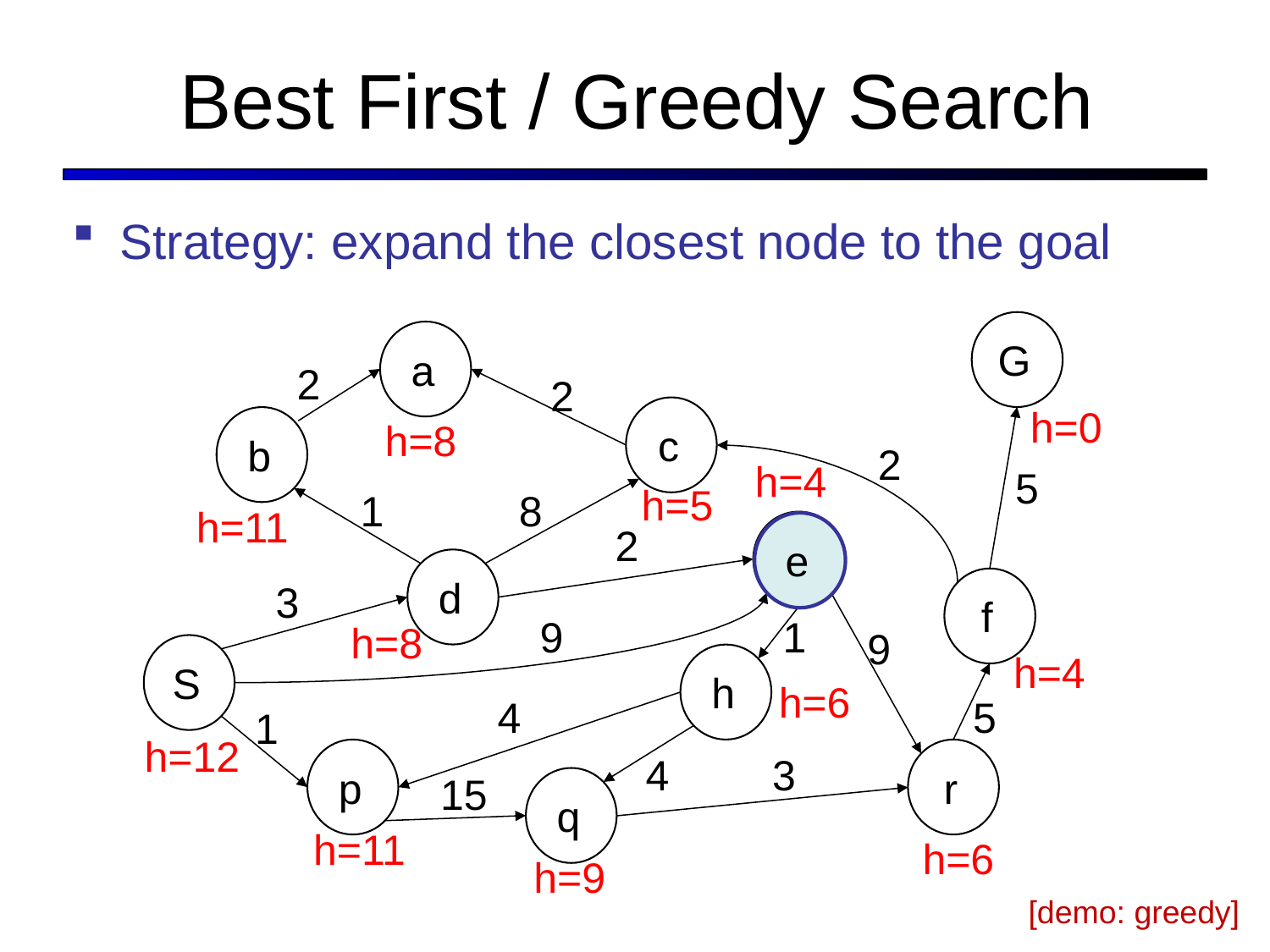

# Best First / Greedy Search

Strategy: expand the closest node to the goal

G

a

c

b

e

d

f

S

h

p

r

q

2
2
2
5
1
8
2
3
9
1
9
4
5
1
4
3
15

h=0
h=8
h=4
h=5
h=11

e
h=8
h=4
h=6
h=12
h=11
h=6
h=9
[demo: greedy]